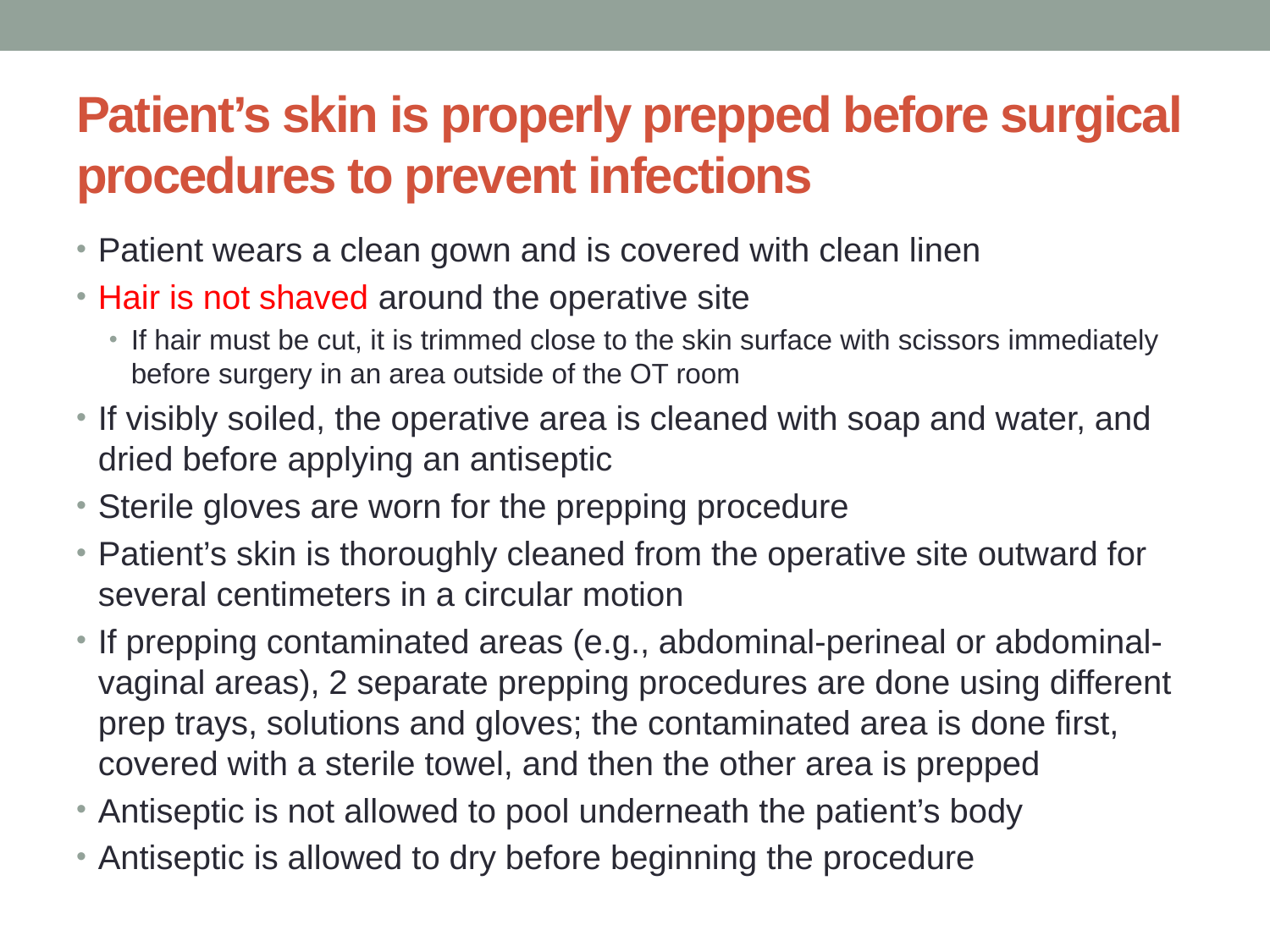

# Patient’s skin is properly prepped before surgical procedures to prevent infections
Patient wears a clean gown and is covered with clean linen
Hair is not shaved around the operative site
If hair must be cut, it is trimmed close to the skin surface with scissors immediately before surgery in an area outside of the OT room
If visibly soiled, the operative area is cleaned with soap and water, and dried before applying an antiseptic
Sterile gloves are worn for the prepping procedure
Patient’s skin is thoroughly cleaned from the operative site outward for several centimeters in a circular motion
If prepping contaminated areas (e.g., abdominal-perineal or abdominal-vaginal areas), 2 separate prepping procedures are done using different prep trays, solutions and gloves; the contaminated area is done first, covered with a sterile towel, and then the other area is prepped
Antiseptic is not allowed to pool underneath the patient’s body
Antiseptic is allowed to dry before beginning the procedure